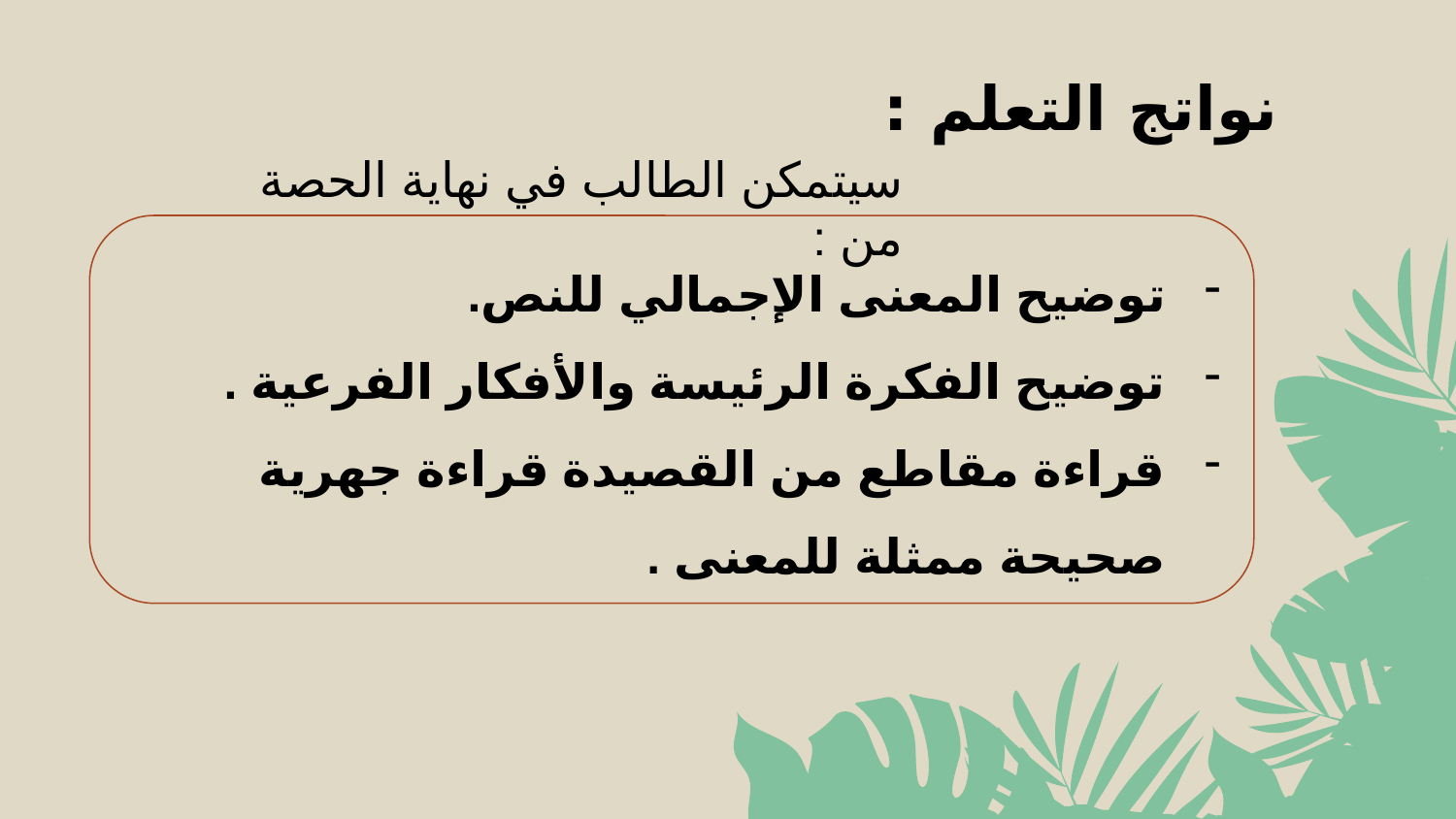

# نواتج التعلم :
سيتمكن الطالب في نهاية الحصة من :
توضيح المعنى الإجمالي للنص.
توضيح الفكرة الرئيسة والأفكار الفرعية .
قراءة مقاطع من القصيدة قراءة جهرية صحيحة ممثلة للمعنى .